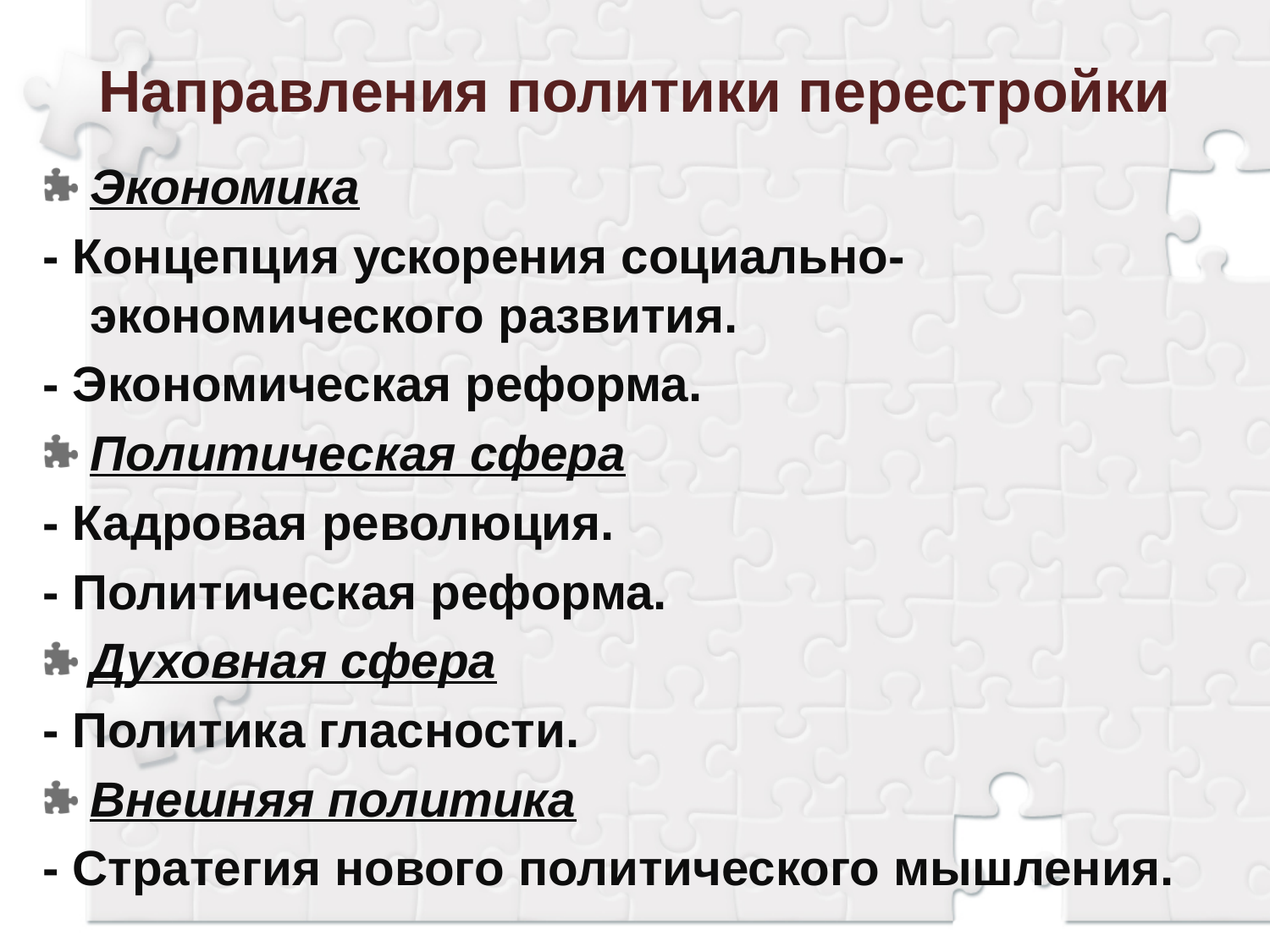

# Направления политики перестройки
Экономика
- Концепция ускорения социально-экономического развития.
- Экономическая реформа.
Политическая сфера
- Кадровая революция.
- Политическая реформа.
Духовная сфера
- Политика гласности.
Внешняя политика
- Стратегия нового политического мышления.